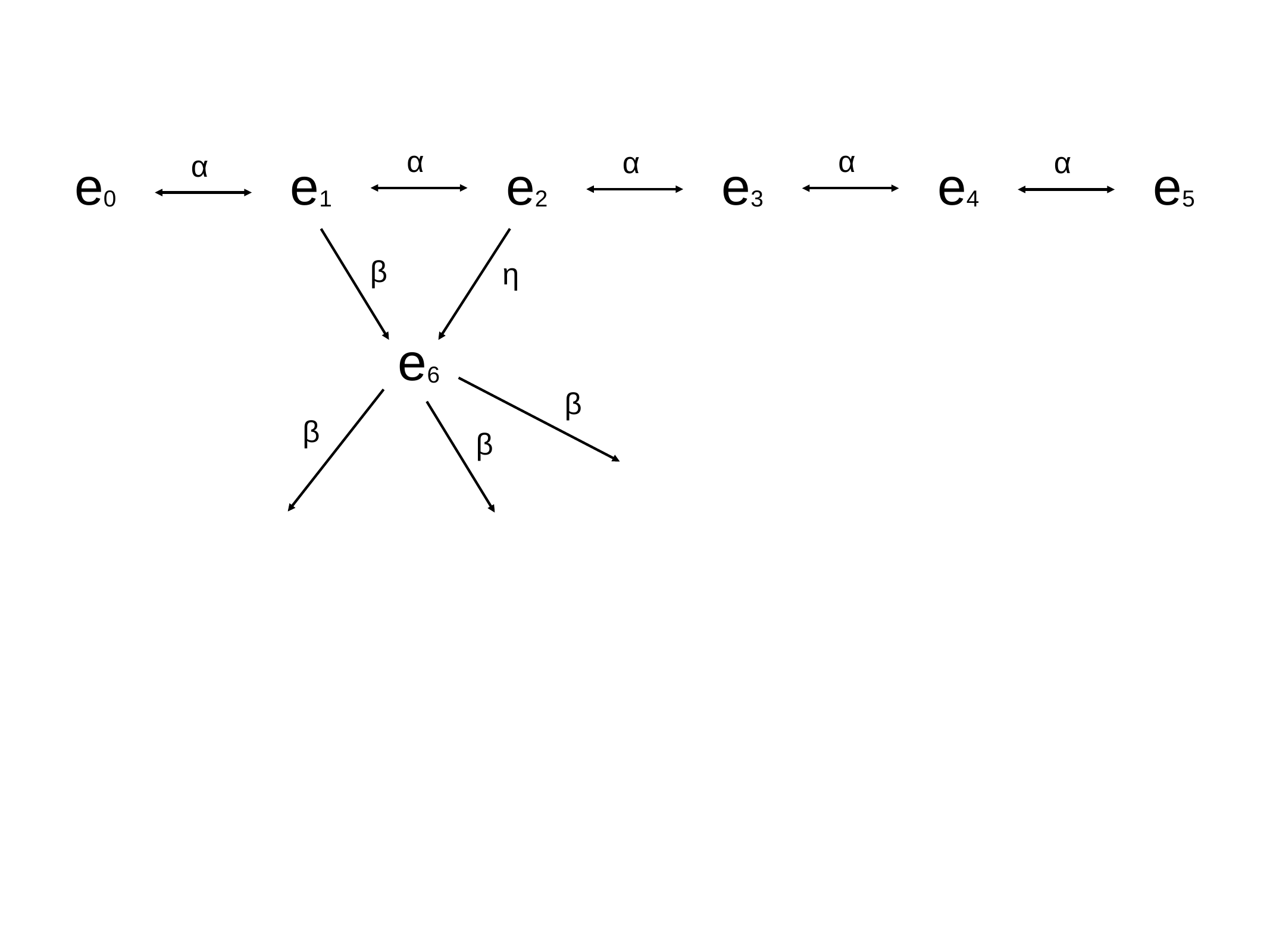

α
α
α
α
α
e0
e1
e2
e3
e4
e5

β
η

e6
β

β

β